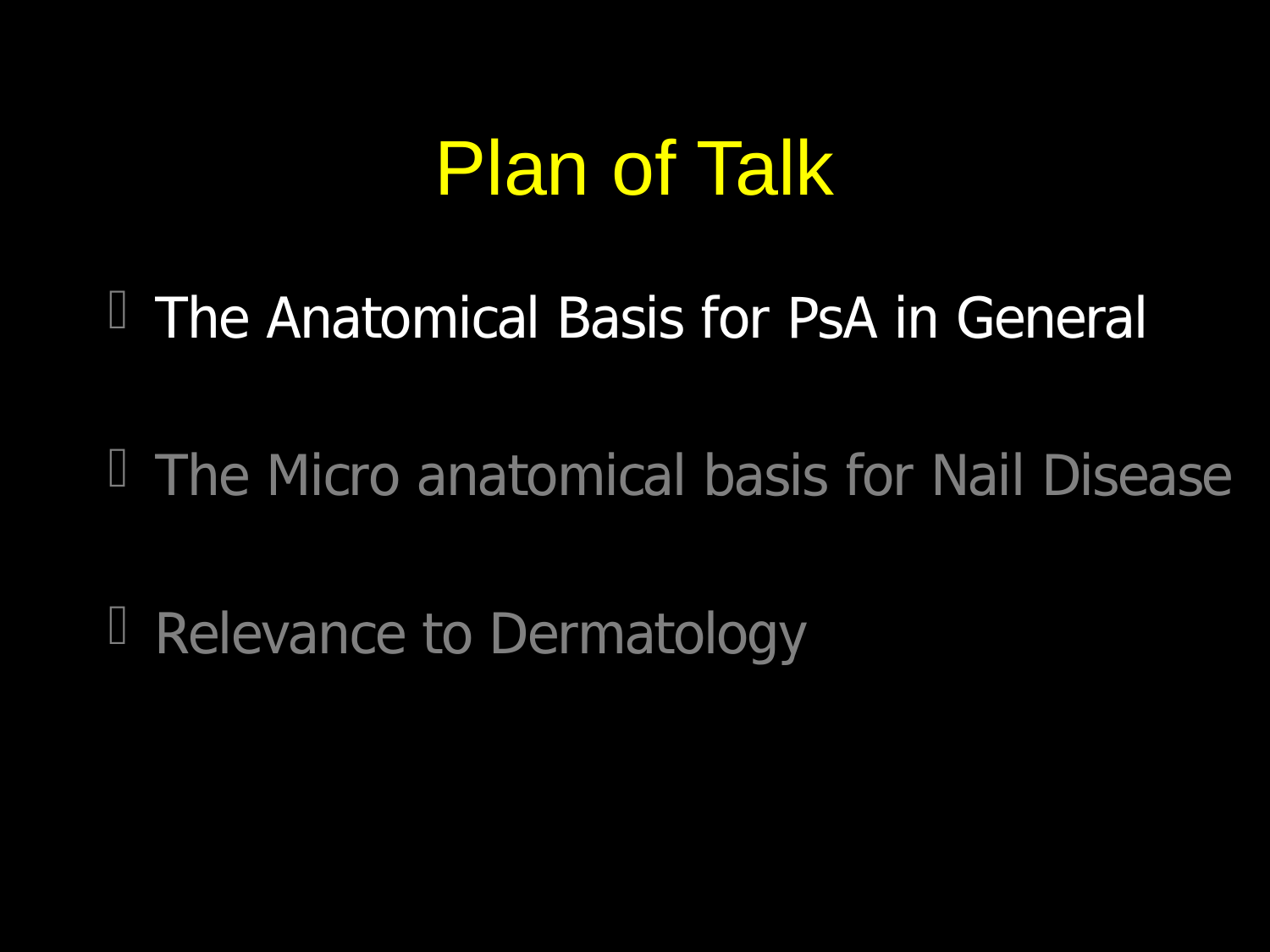

# Plan of Talk
The Anatomical Basis for PsA in General

The Micro anatomical basis for Nail Disease

Relevance to Dermatology